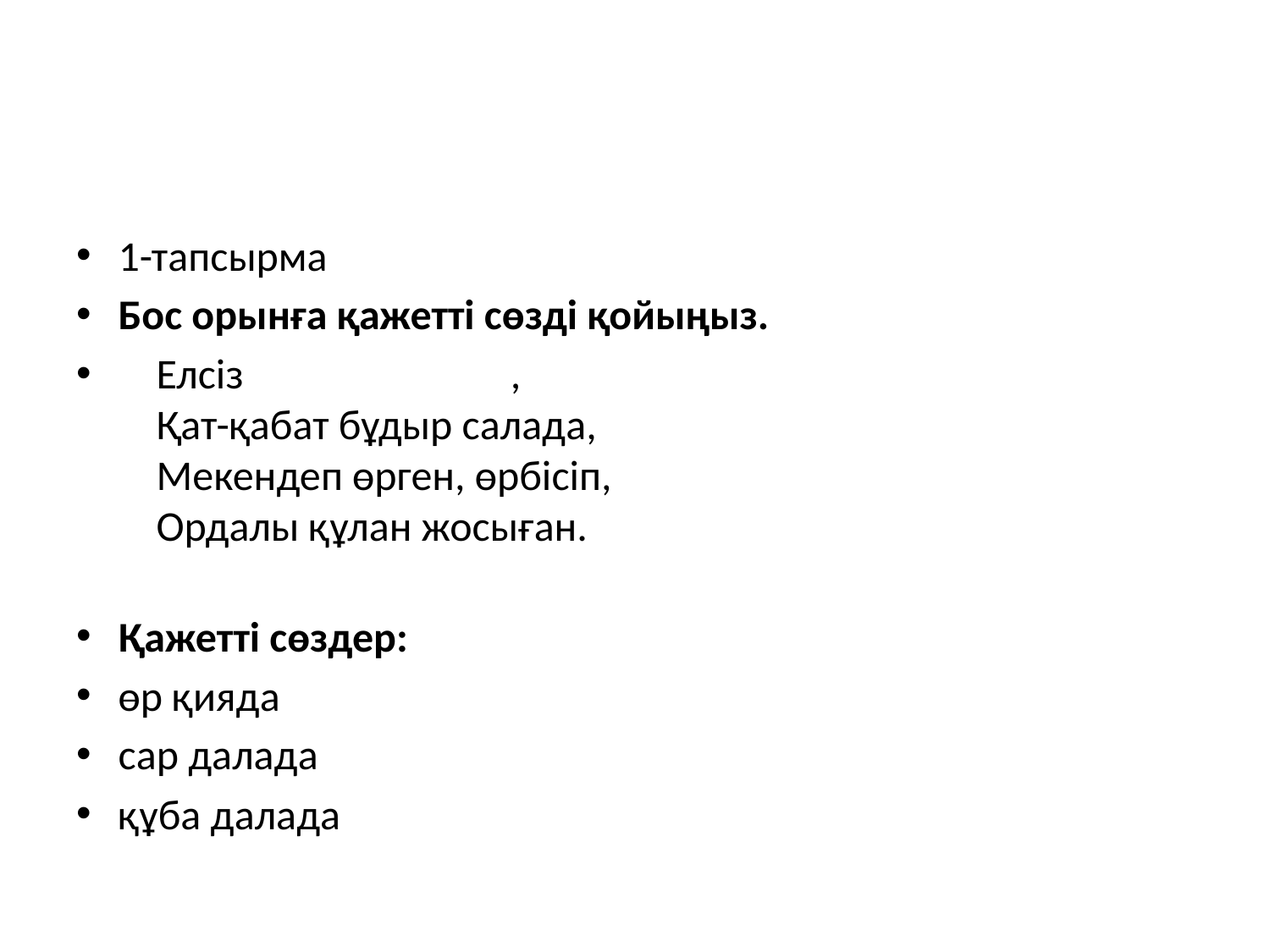

#
1-тапсырма
Бос орынға қажетті сөзді қойыңыз.
    Елсіз                            , 
    Қат-қабат бұдыр салада, 
    Мекендеп өрген, өрбісіп, 
    Ордалы құлан жосыған.
Қажетті сөздер:
өр қияда
сар далада
құба далада